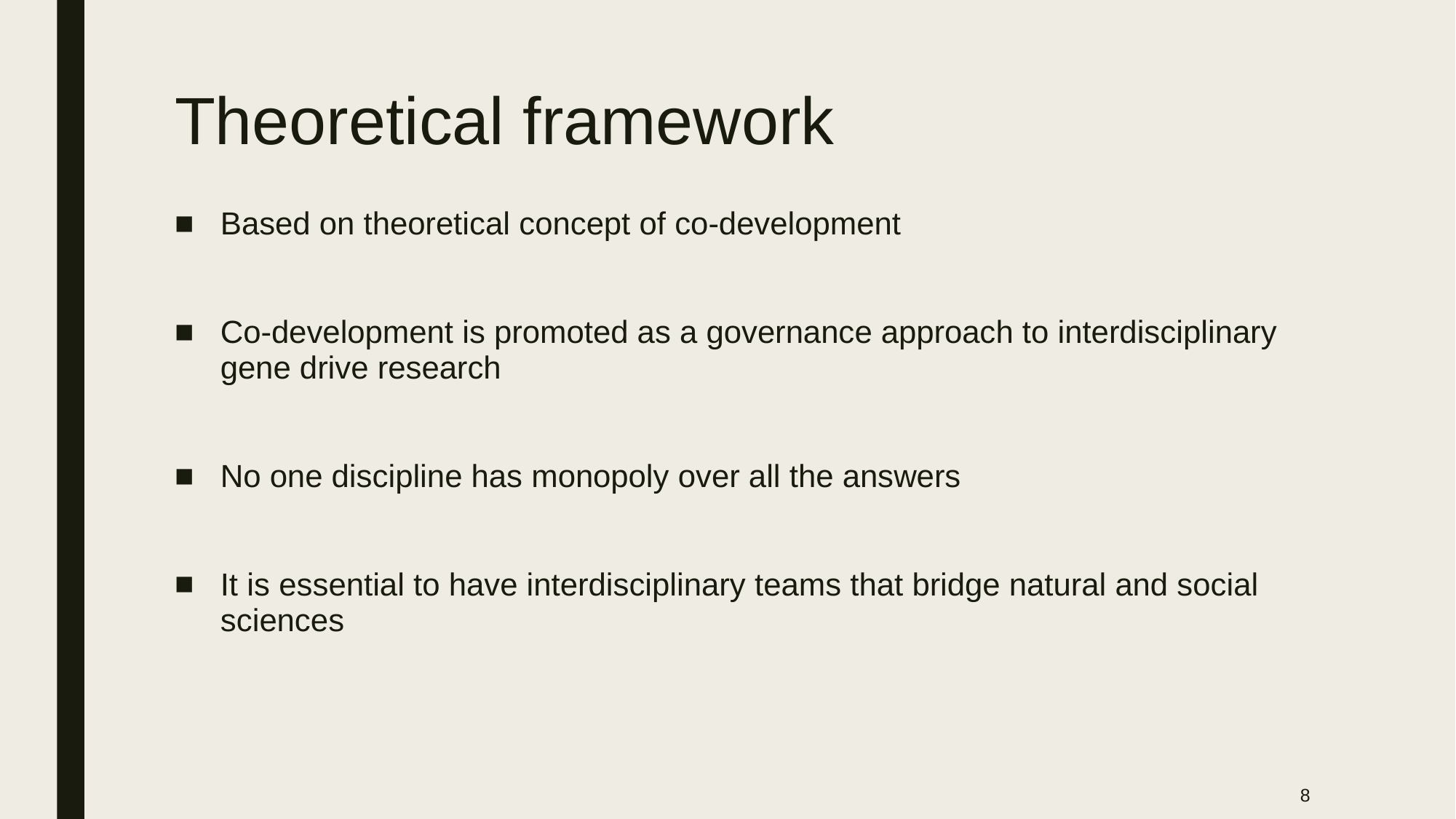

# Theoretical framework
Based on theoretical concept of co-development

Co-development is promoted as a governance approach to interdisciplinary gene drive research

No one discipline has monopoly over all the answers

It is essential to have interdisciplinary teams that bridge natural and social sciences

8